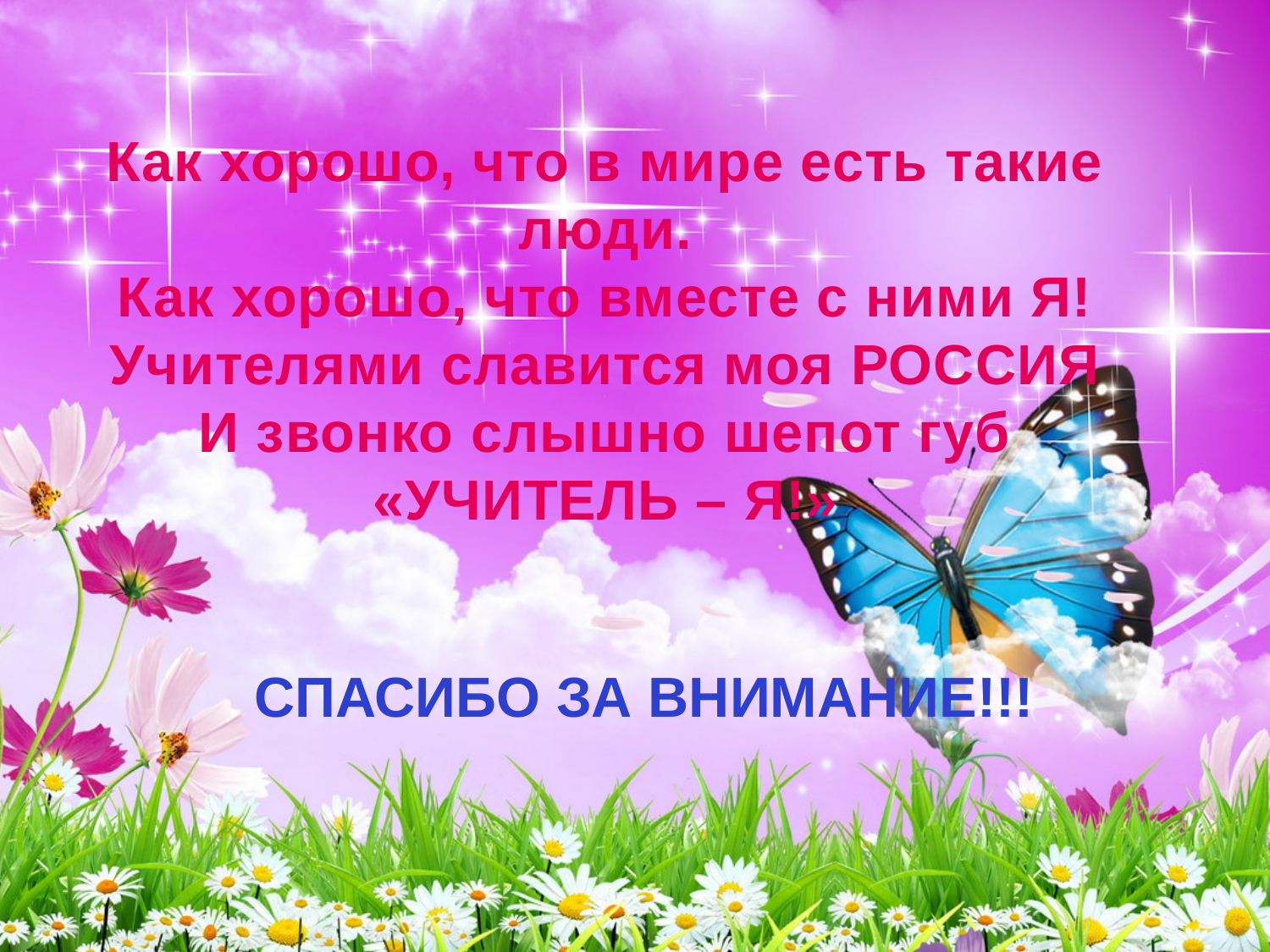

Как хорошо, что в мире есть такие люди.
Как хорошо, что вместе с ними Я!
Учителями славится моя РОССИЯ
И звонко слышно шепот губ «УЧИТЕЛЬ – Я!»
СПАСИБО ЗА ВНИМАНИЕ!!!